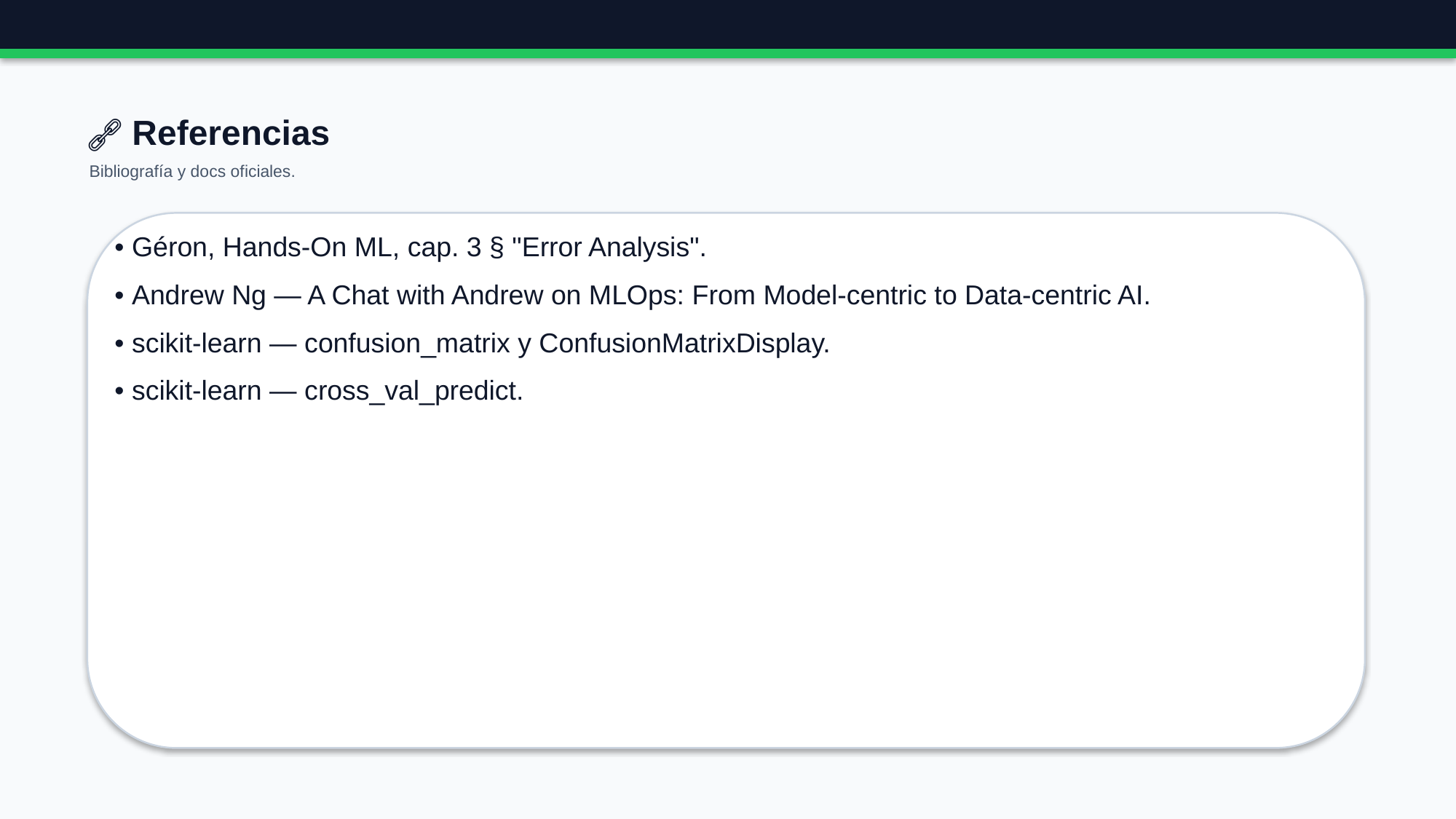

🔗 Referencias
Bibliografía y docs oficiales.

• Géron, Hands-On ML, cap. 3 § "Error Analysis".
• Andrew Ng — A Chat with Andrew on MLOps: From Model-centric to Data-centric AI.
• scikit-learn — confusion_matrix y ConfusionMatrixDisplay.
• scikit-learn — cross_val_predict.